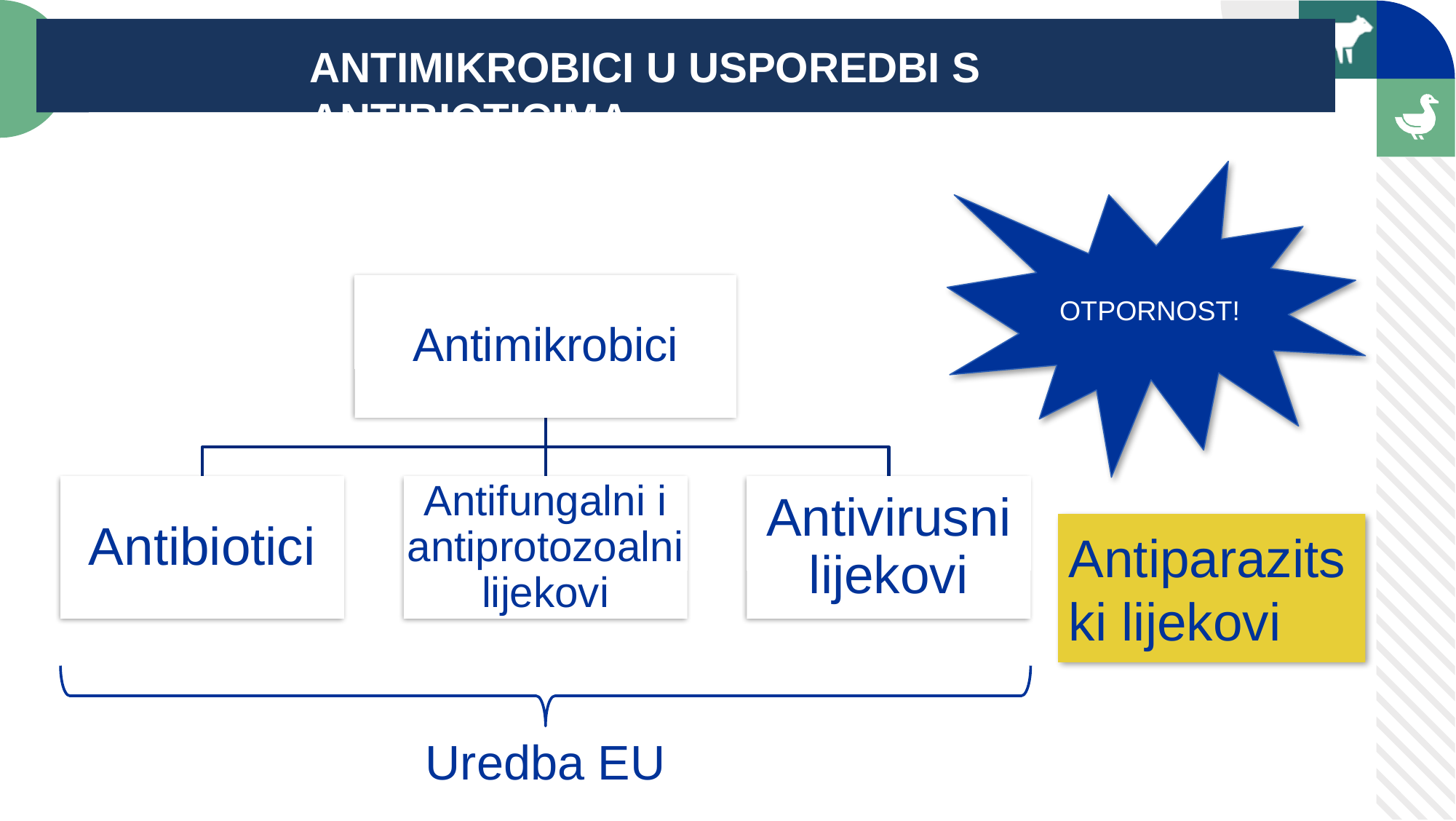

ANTIMIKROBICI U USPOREDBI S ANTIBIOTICIMA

OTPORNOST!
Antimikrobici
Antibiotici
Antifungalni i antiprotozoalni lijekovi
Antivirusni lijekovi

Antiparazitski lijekovi
Uredba EU